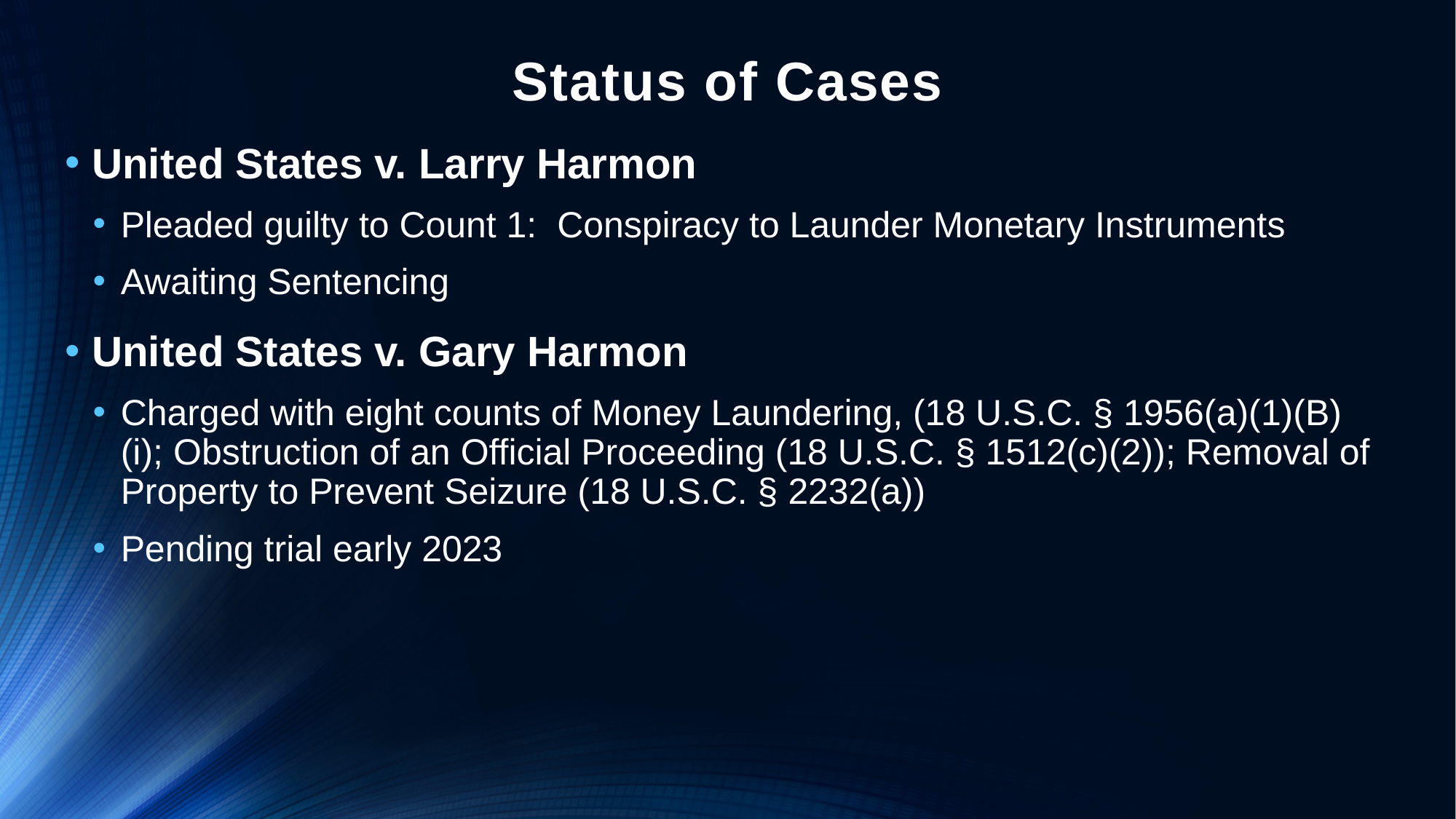

# Status of Cases
United States v. Larry Harmon
Pleaded guilty to Count 1:  Conspiracy to Launder Monetary Instruments
Awaiting Sentencing
United States v. Gary Harmon
Charged with eight counts of Money Laundering, (18 U.S.C. § 1956(a)(1)(B)(i); Obstruction of an Official Proceeding (18 U.S.C. § 1512(c)(2)); Removal of Property to Prevent Seizure (18 U.S.C. § 2232(a))
Pending trial early 2023